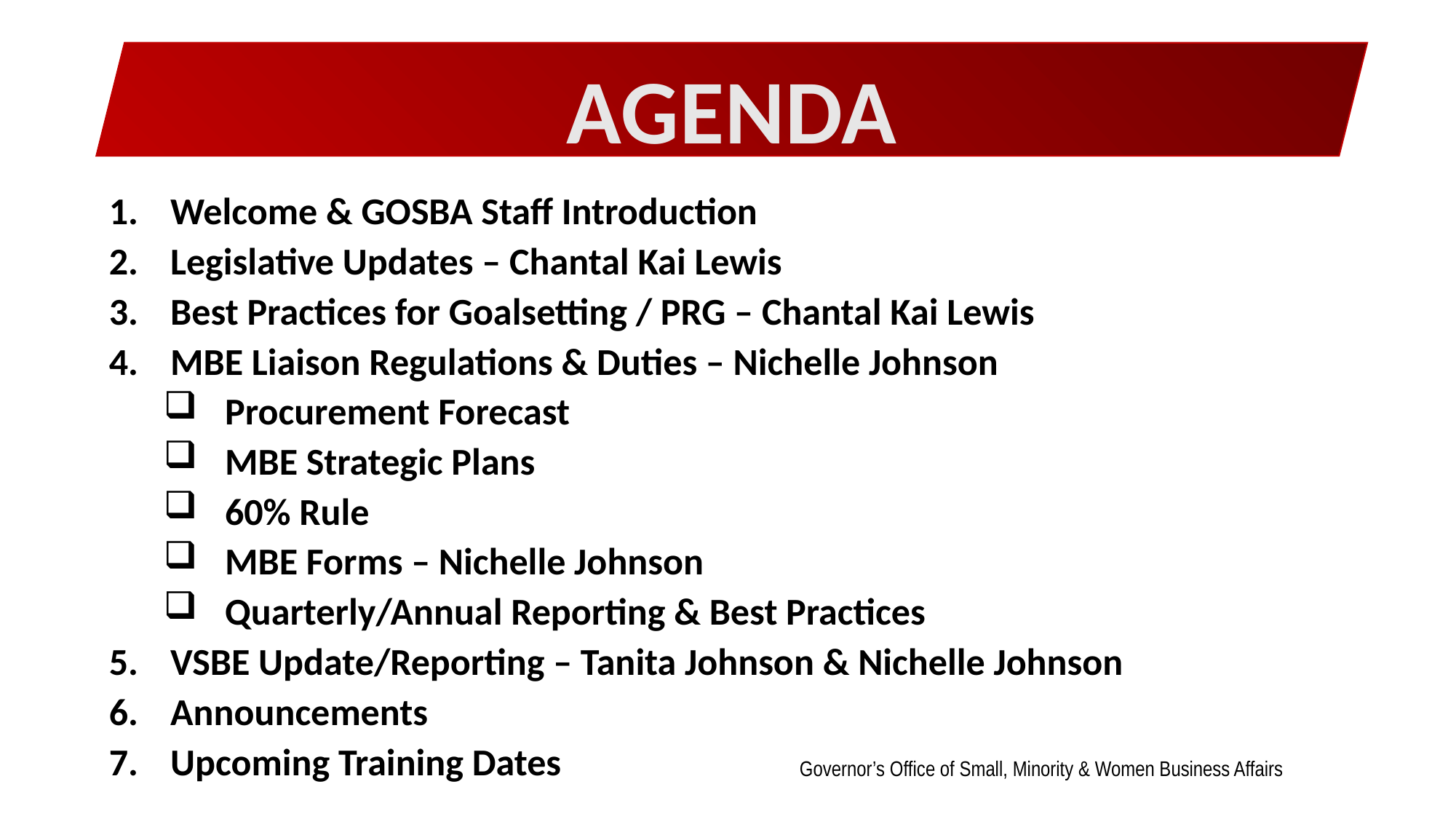

AGENDA
Welcome & GOSBA Staff Introduction
Legislative Updates – Chantal Kai Lewis
Best Practices for Goalsetting / PRG – Chantal Kai Lewis
MBE Liaison Regulations & Duties – Nichelle Johnson
Procurement Forecast
MBE Strategic Plans
60% Rule
MBE Forms – Nichelle Johnson
Quarterly/Annual Reporting & Best Practices
VSBE Update/Reporting – Tanita Johnson & Nichelle Johnson
Announcements
Upcoming Training Dates
Governor’s Office of Small, Minority & Women Business Affairs